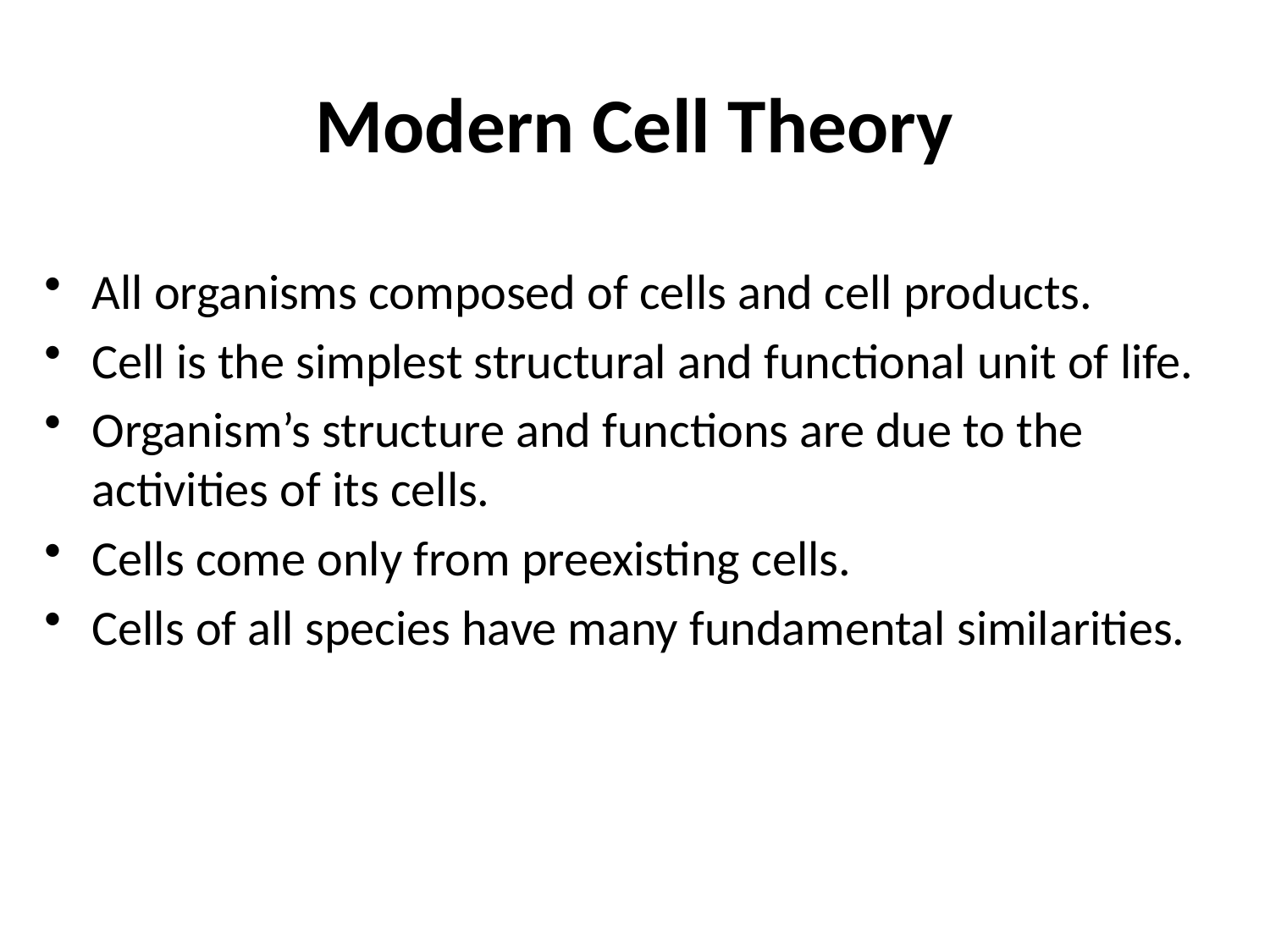

Modern Cell Theory
All organisms composed of cells and cell products.
Cell is the simplest structural and functional unit of life.
Organism’s structure and functions are due to the activities of its cells.
Cells come only from preexisting cells.
Cells of all species have many fundamental similarities.